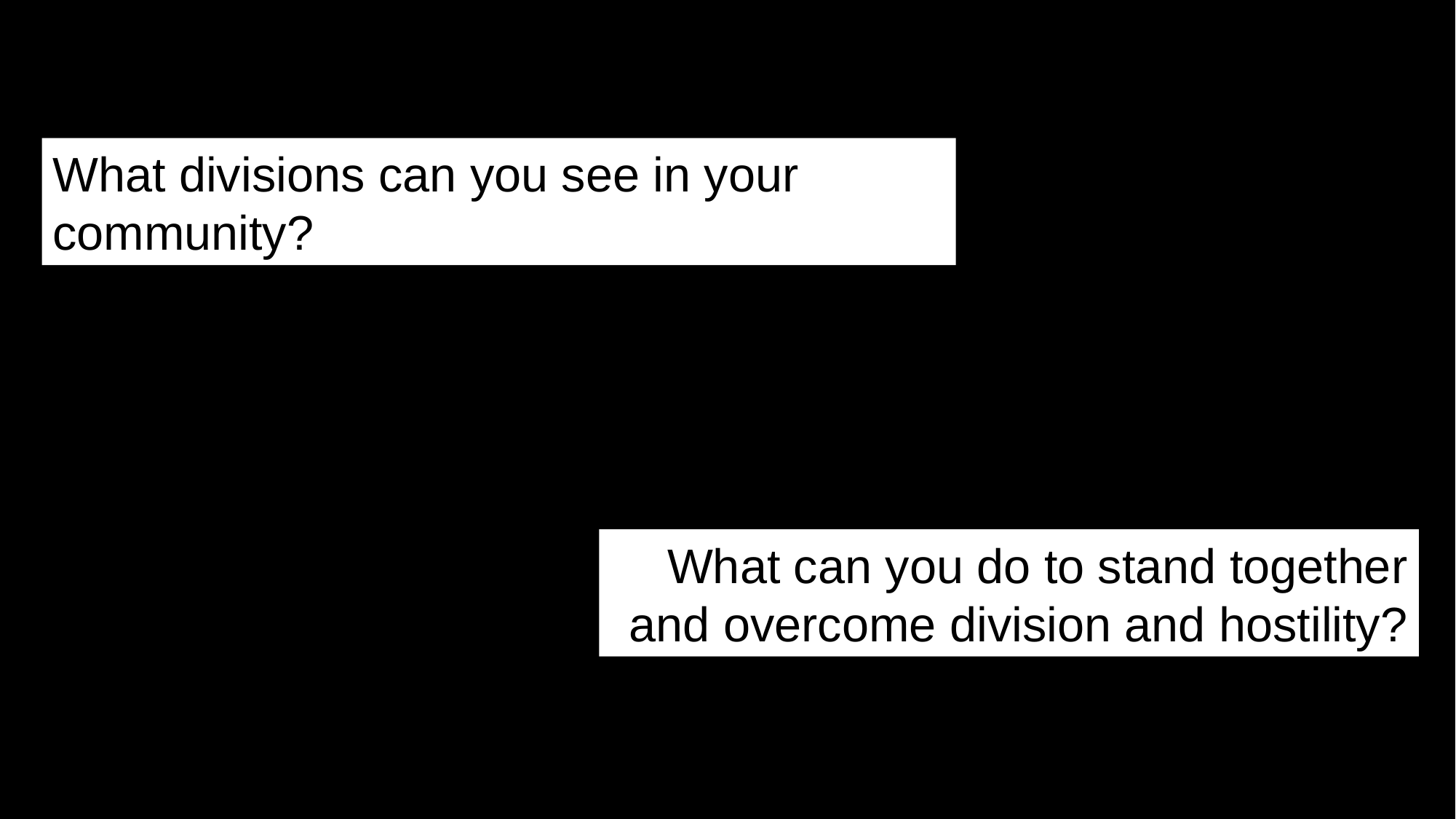

What divisions can you see in your community?
What can you do to stand together and overcome division and hostility?